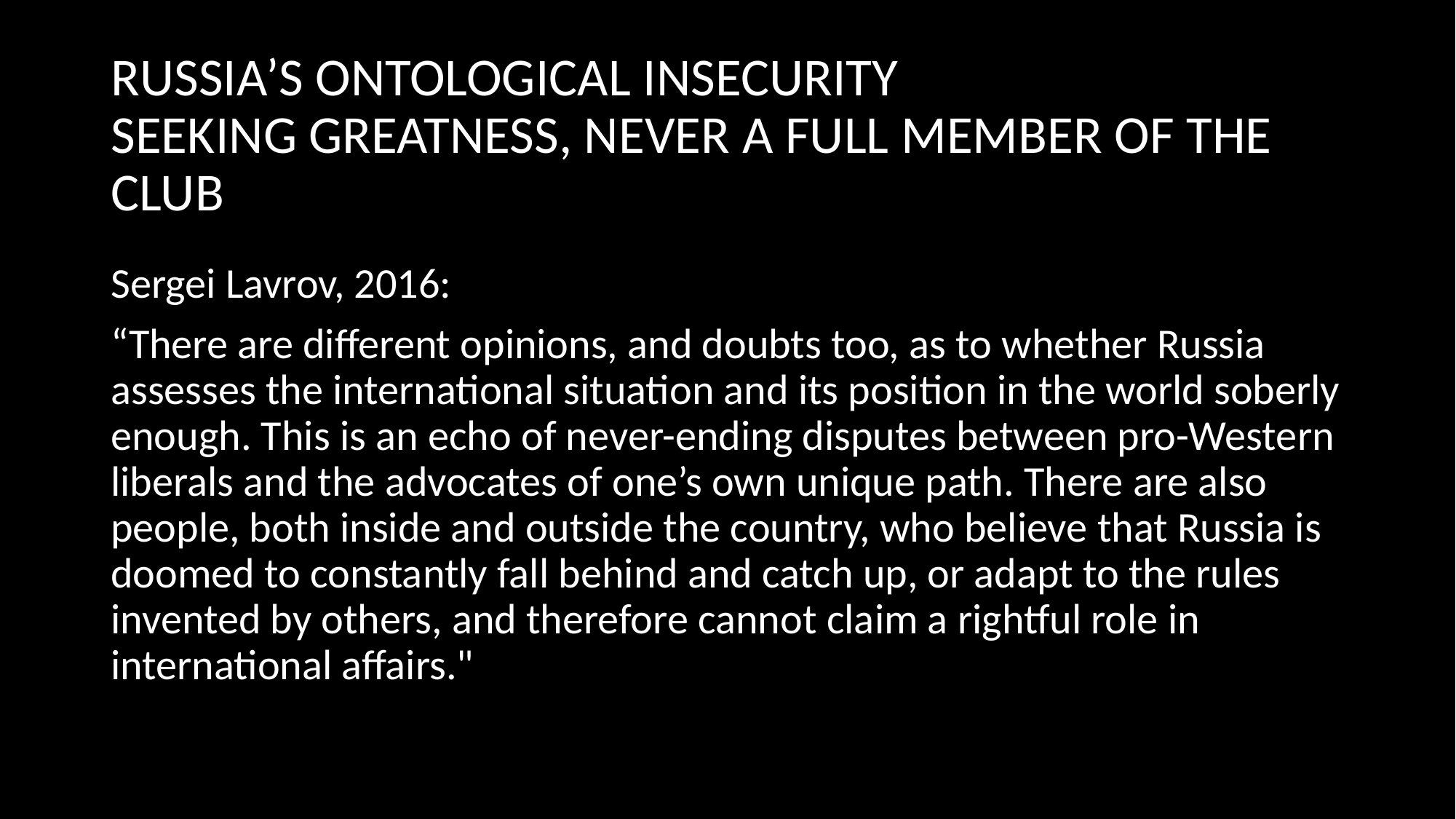

# RUSSIA’S ONTOLOGICAL INSECURITY SEEKING GREATNESS, NEVER A FULL MEMBER OF THE CLUB
Sergei Lavrov, 2016:
“There are different opinions, and doubts too, as to whether Russia assesses the international situation and its position in the world soberly enough. This is an echo of never-ending disputes between pro-Western liberals and the advocates of one’s own unique path. There are also people, both inside and outside the country, who believe that Russia is doomed to constantly fall behind and catch up, or adapt to the rules invented by others, and therefore cannot claim a rightful role in international affairs."